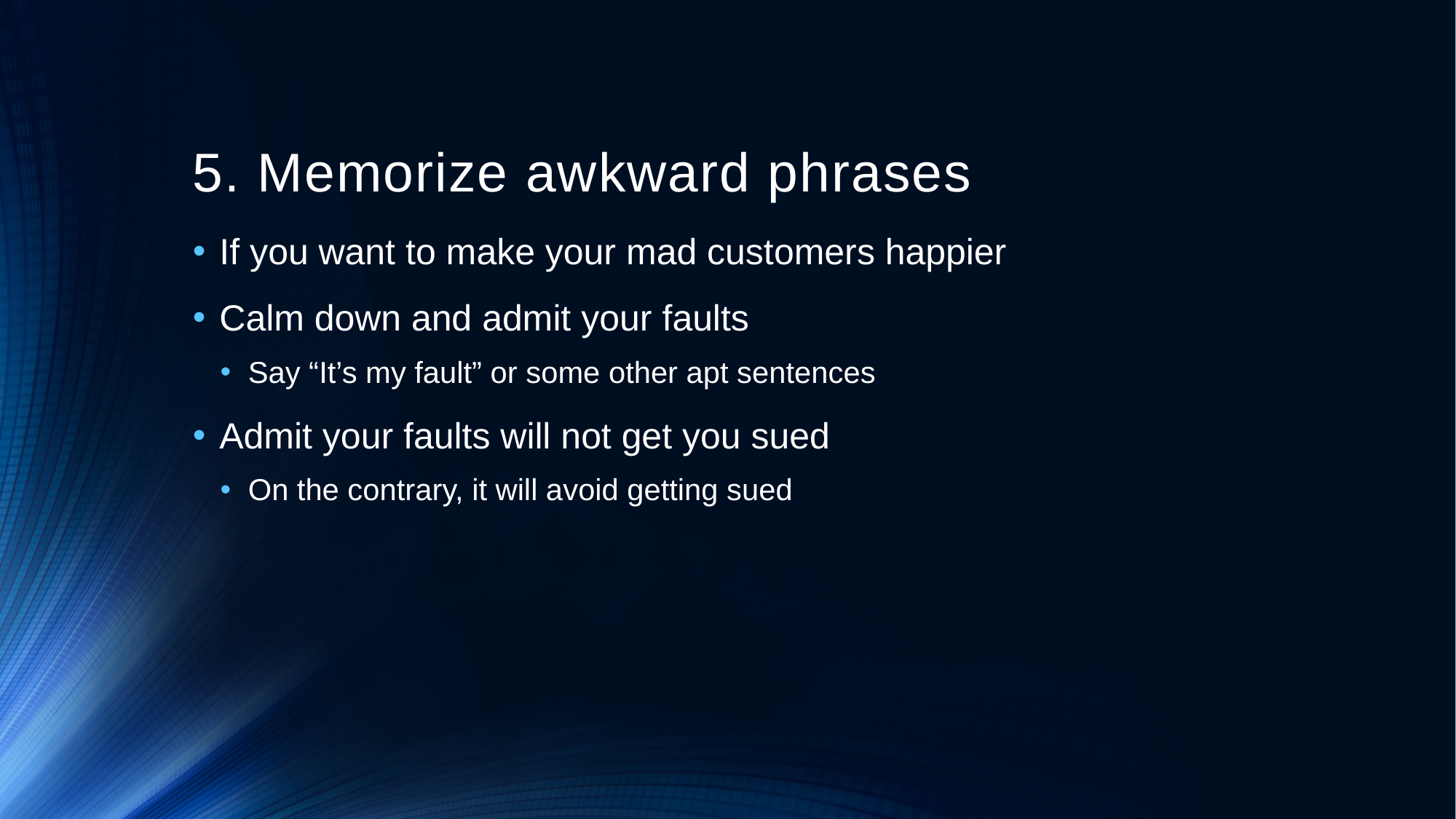

# 5. Memorize awkward phrases
If you want to make your mad customers happier
Calm down and admit your faults
Say “It’s my fault” or some other apt sentences
Admit your faults will not get you sued
On the contrary, it will avoid getting sued